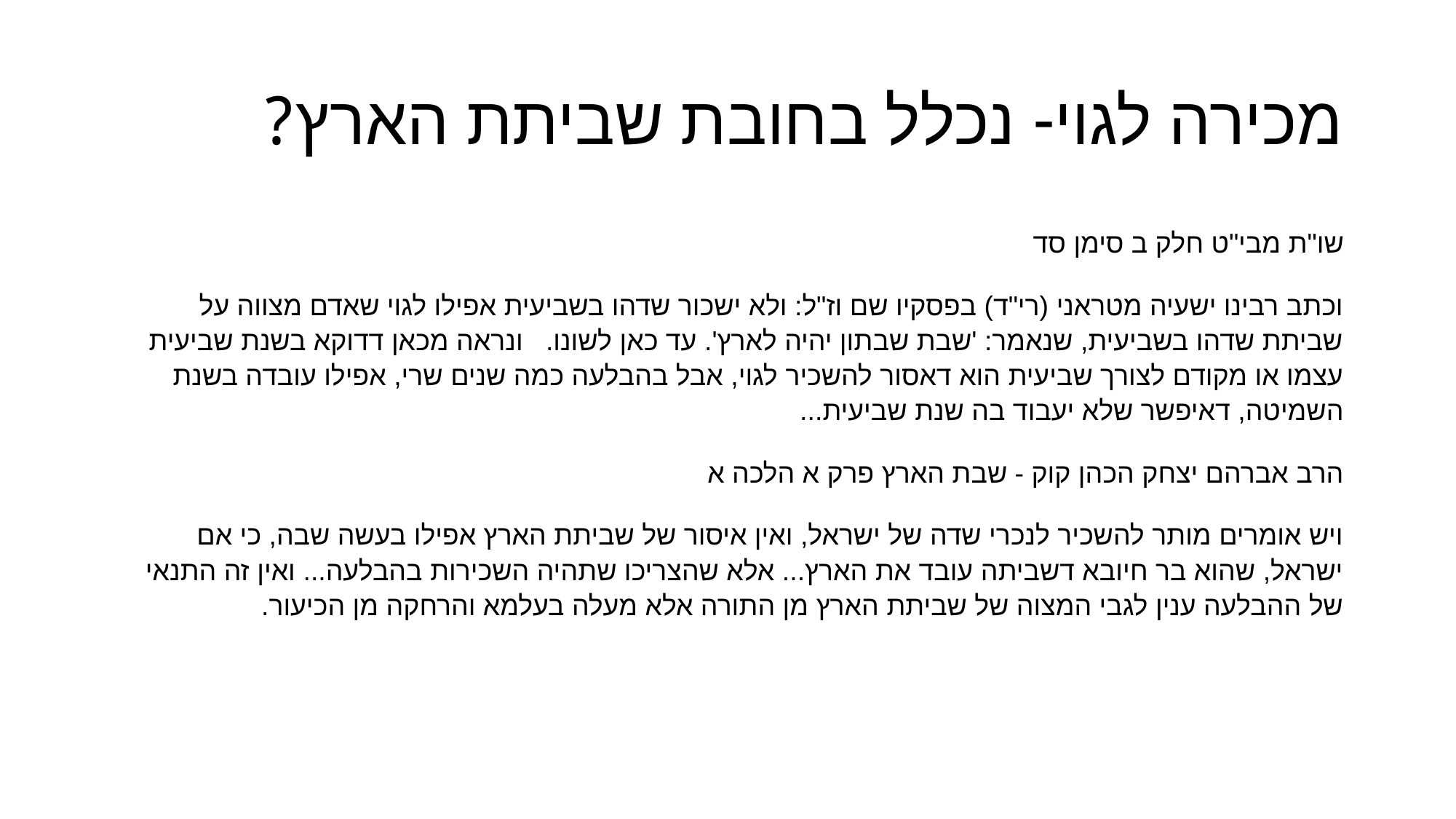

# מכירה לגוי- נכלל בחובת שביתת הארץ?
שו"ת מבי"ט חלק ב סימן סד
וכתב רבינו ישעיה מטראני (רי"ד) בפסקיו שם וז"ל: ולא ישכור שדהו בשביעית אפילו לגוי שאדם מצווה על שביתת שדהו בשביעית, שנאמר: 'שבת שבתון יהיה לארץ'. עד כאן לשונו.   ונראה מכאן דדוקא בשנת שביעית עצמו או מקודם לצורך שביעית הוא דאסור להשכיר לגוי, אבל בהבלעה כמה שנים שרי, אפילו עובדה בשנת השמיטה, דאיפשר שלא יעבוד בה שנת שביעית...
הרב אברהם יצחק הכהן קוק - שבת הארץ פרק א הלכה א
ויש אומרים מותר להשכיר לנכרי שדה של ישראל, ואין איסור של שביתת הארץ אפילו בעשה שבה, כי אם ישראל, שהוא בר חיובא דשביתה עובד את הארץ... אלא שהצריכו שתהיה השכירות בהבלעה... ואין זה התנאי של ההבלעה ענין לגבי המצוה של שביתת הארץ מן התורה אלא מעלה בעלמא והרחקה מן הכיעור.